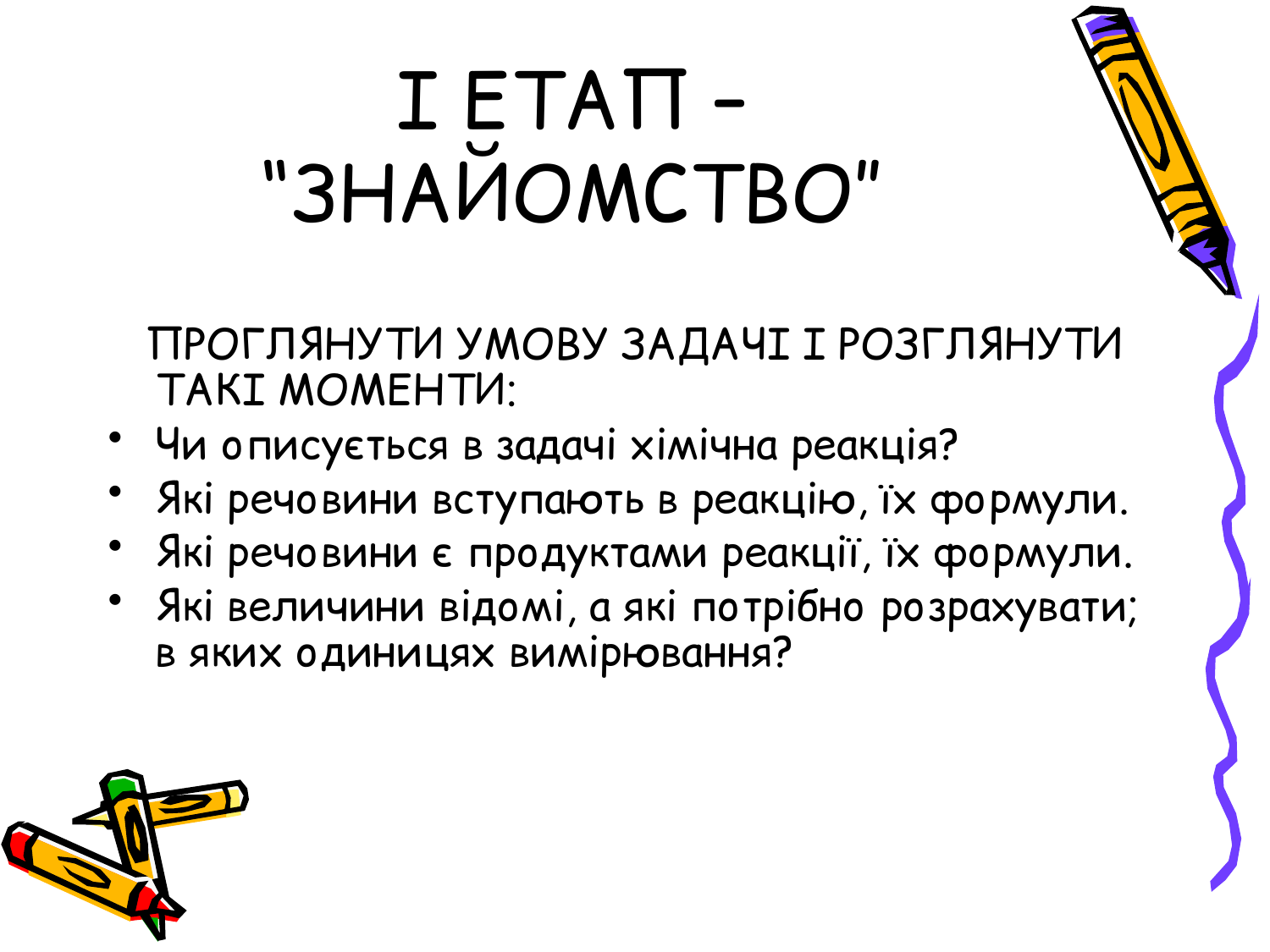

# І ЕТАП – “ЗНАЙОМСТВО”
   ПРОГЛЯНУТИ УМОВУ ЗАДАЧІ І РОЗГЛЯНУТИ ТАКІ МОМЕНТИ:
Чи описується в задачі хімічна реакція?
Які речовини вступають в реакцію, їх формули.
Які речовини є продуктами реакції, їх формули.
Які величини відомі, а які потрібно розрахувати; в яких одиницях вимірювання?